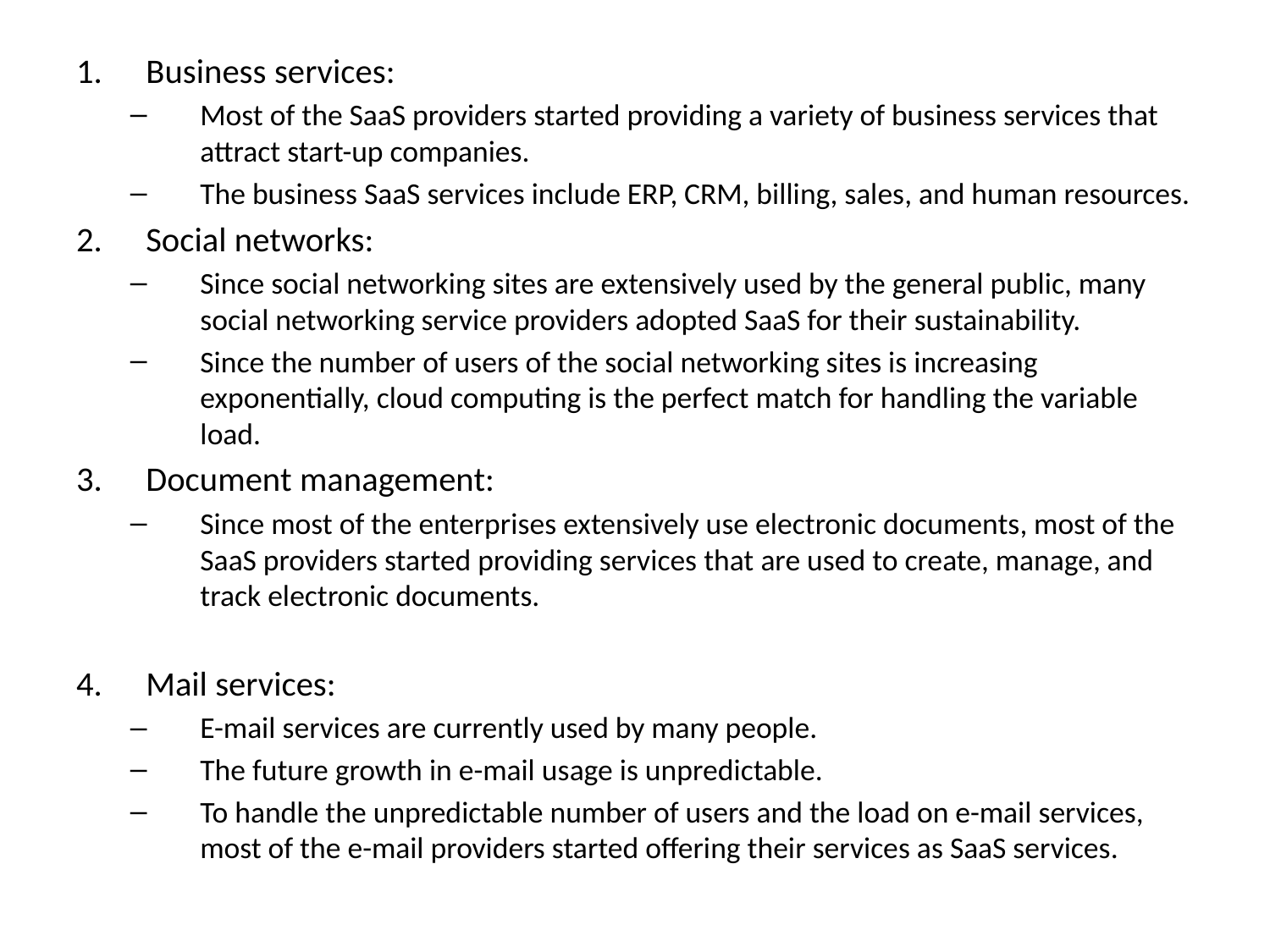

Business services:
Most of the SaaS providers started providing a variety of business services that attract start-up companies.
The business SaaS services include ERP, CRM, billing, sales, and human resources.
Social networks:
Since social networking sites are extensively used by the general public, many social networking service providers adopted SaaS for their sustainability.
Since the number of users of the social networking sites is increasing exponentially, cloud computing is the perfect match for handling the variable load.
Document management:
Since most of the enterprises extensively use electronic documents, most of the SaaS providers started providing services that are used to create, manage, and track electronic documents.

Mail services:
E-mail services are currently used by many people.
The future growth in e-mail usage is unpredictable.
To handle the unpredictable number of users and the load on e-mail services, most of the e-mail providers started offering their services as SaaS services.